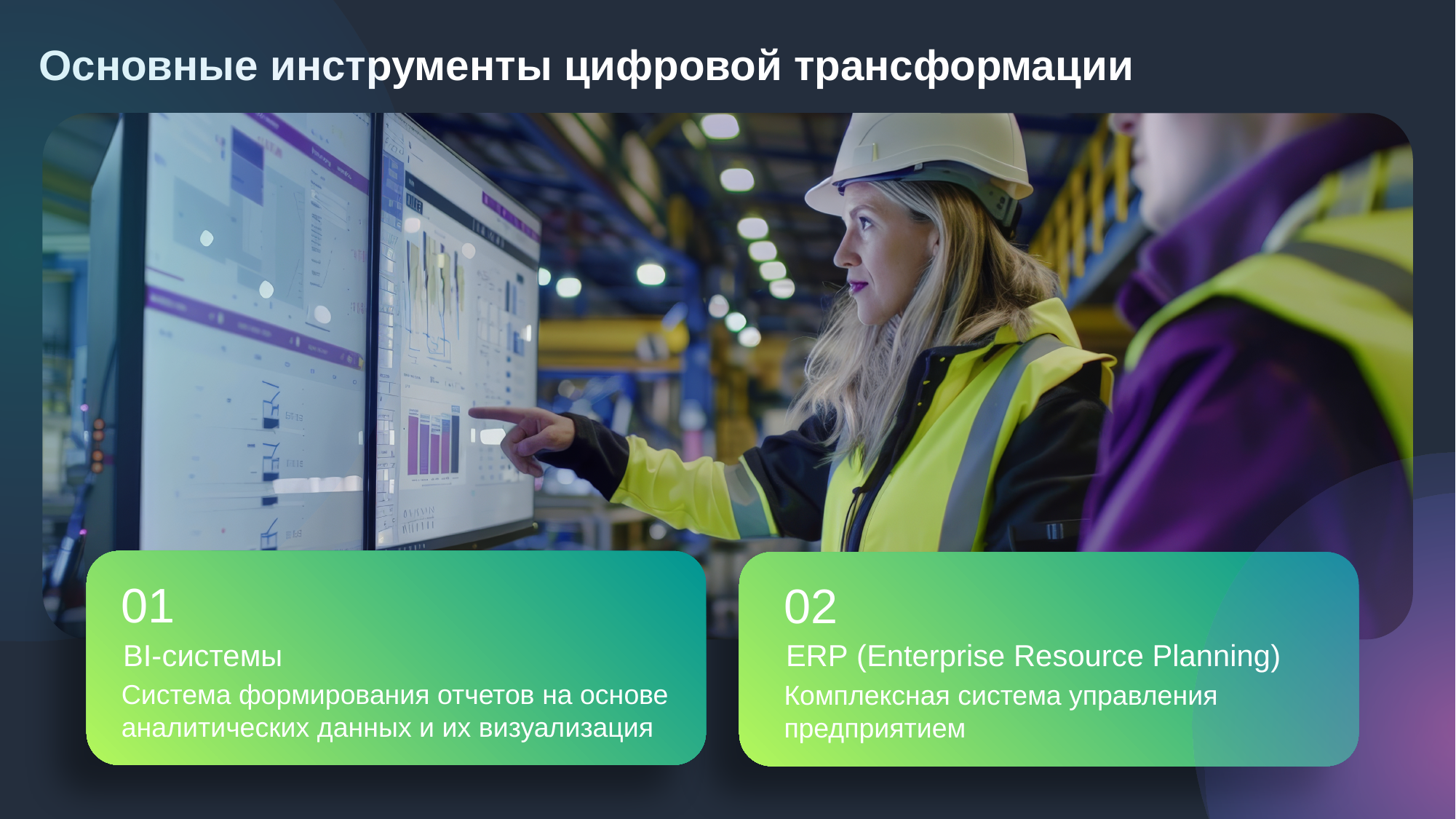

Основные инструменты цифровой трансформации

01
BI-системы
Система формирования отчетов на основе аналитических данных и их визуализация

02
ERP (Enterprise Resource Planning)
Комплексная система управления предприятием